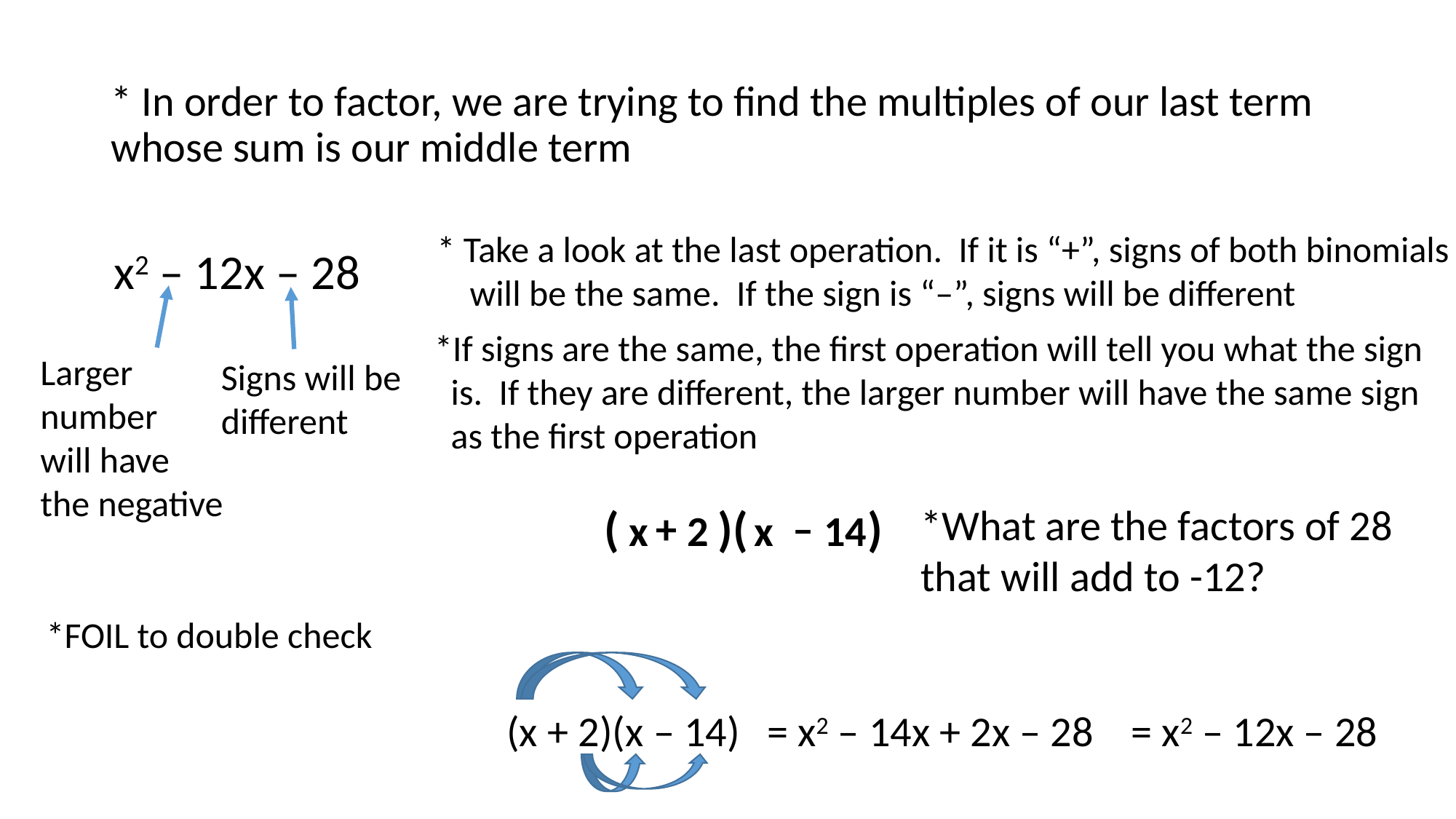

* In order to factor, we are trying to find the multiples of our last term whose sum is our middle term
* Take a look at the last operation.  If it is “+”, signs of both binomials
    will be the same.  If the sign is “–”, signs will be different
x2 – 12x – 28
*If signs are the same, the first operation will tell you what the sign
  is.  If they are different, the larger number will have the same sign
  as the first operation
Larger
number
will have
the negative
Signs will be
different
(         )(           )
*What are the factors of 28
that will add to -12?
+            –
x           x
2            14
*FOIL to double check

(x + 2)(x – 14)
= x2 – 14x + 2x – 28
= x2 – 12x – 28